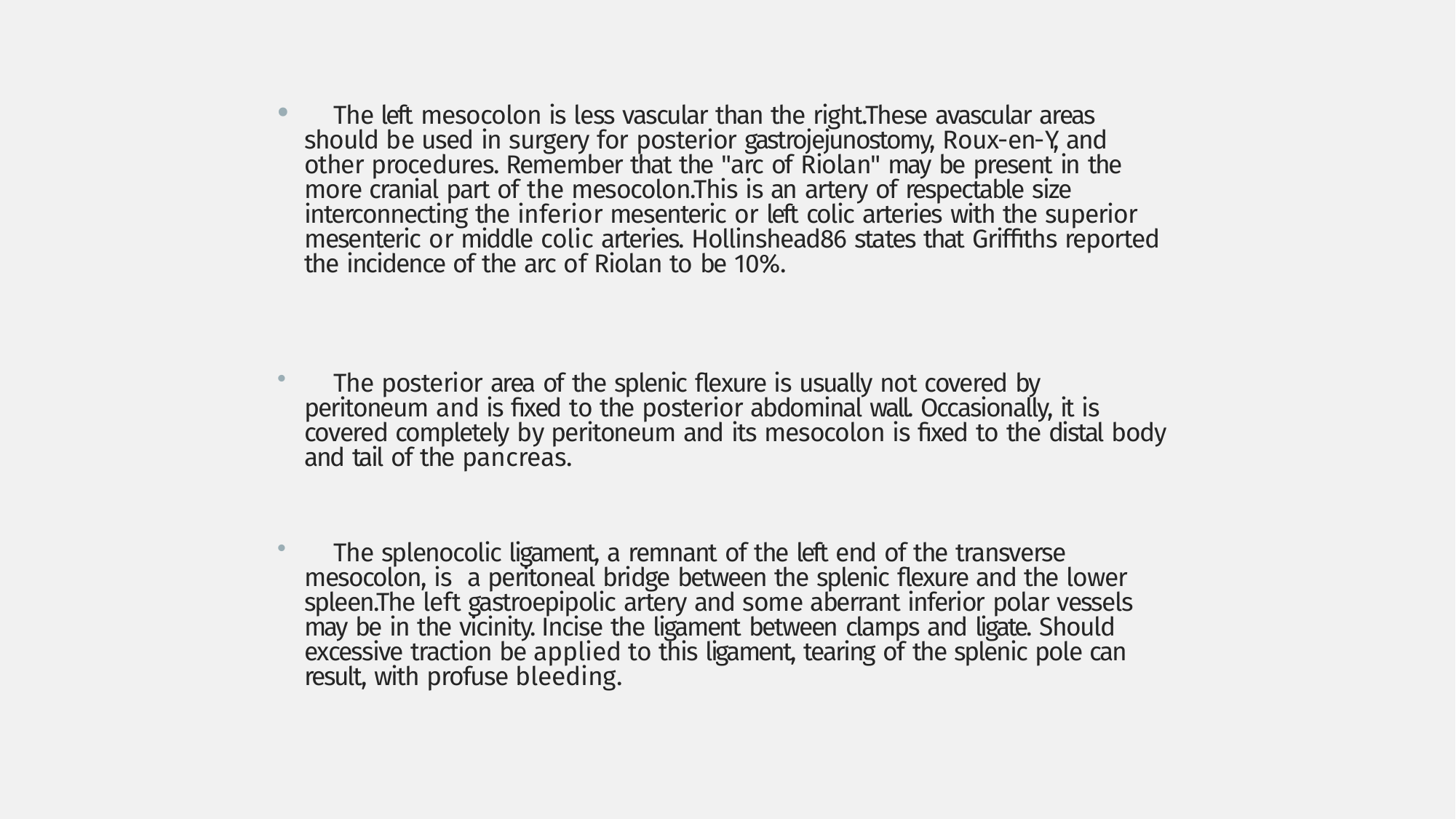

The left mesocolon is less vascular than the right.These avascular areas should be used in surgery for posterior gastrojejunostomy, Roux-en-Y, and other procedures. Remember that the "arc of Riolan" may be present in the more cranial part of the mesocolon.This is an artery of respectable size interconnecting the inferior mesenteric or left colic arteries with the superior mesenteric or middle colic arteries. Hollinshead86 states that Griffiths reported the incidence of the arc of Riolan to be 10%.
	The posterior area of the splenic flexure is usually not covered by peritoneum and is fixed to the posterior abdominal wall. Occasionally, it is covered completely by peritoneum and its mesocolon is fixed to the distal body and tail of the pancreas.
	The splenocolic ligament, a remnant of the left end of the transverse mesocolon, is a peritoneal bridge between the splenic flexure and the lower spleen.The left gastroepipolic artery and some aberrant inferior polar vessels may be in the vicinity. Incise the ligament between clamps and ligate. Should excessive traction be applied to this ligament, tearing of the splenic pole can result, with profuse bleeding.